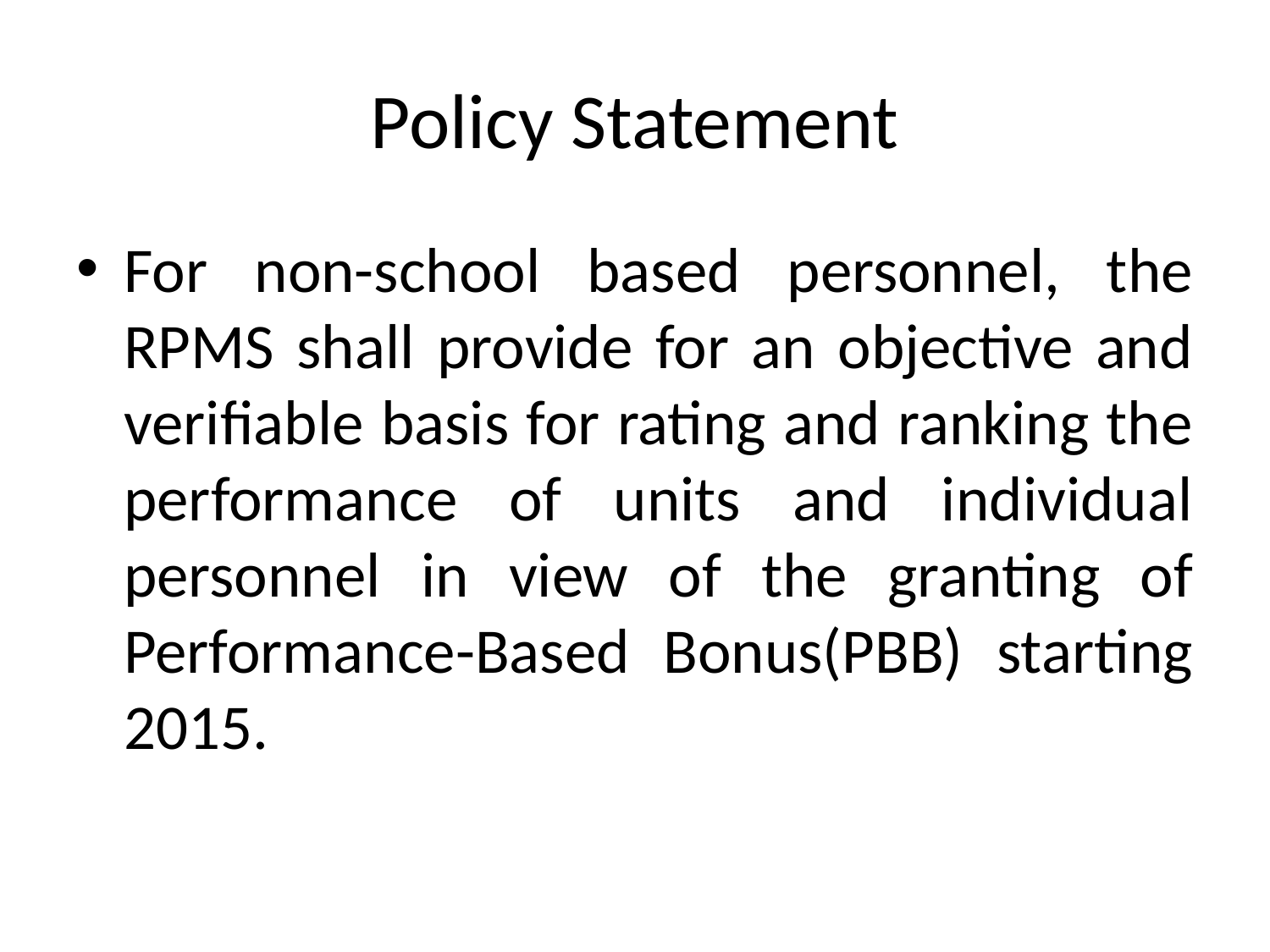

# Policy Statement
For non-school based personnel, the RPMS shall provide for an objective and verifiable basis for rating and ranking the performance of units and individual personnel in view of the granting of Performance-Based Bonus(PBB) starting 2015.